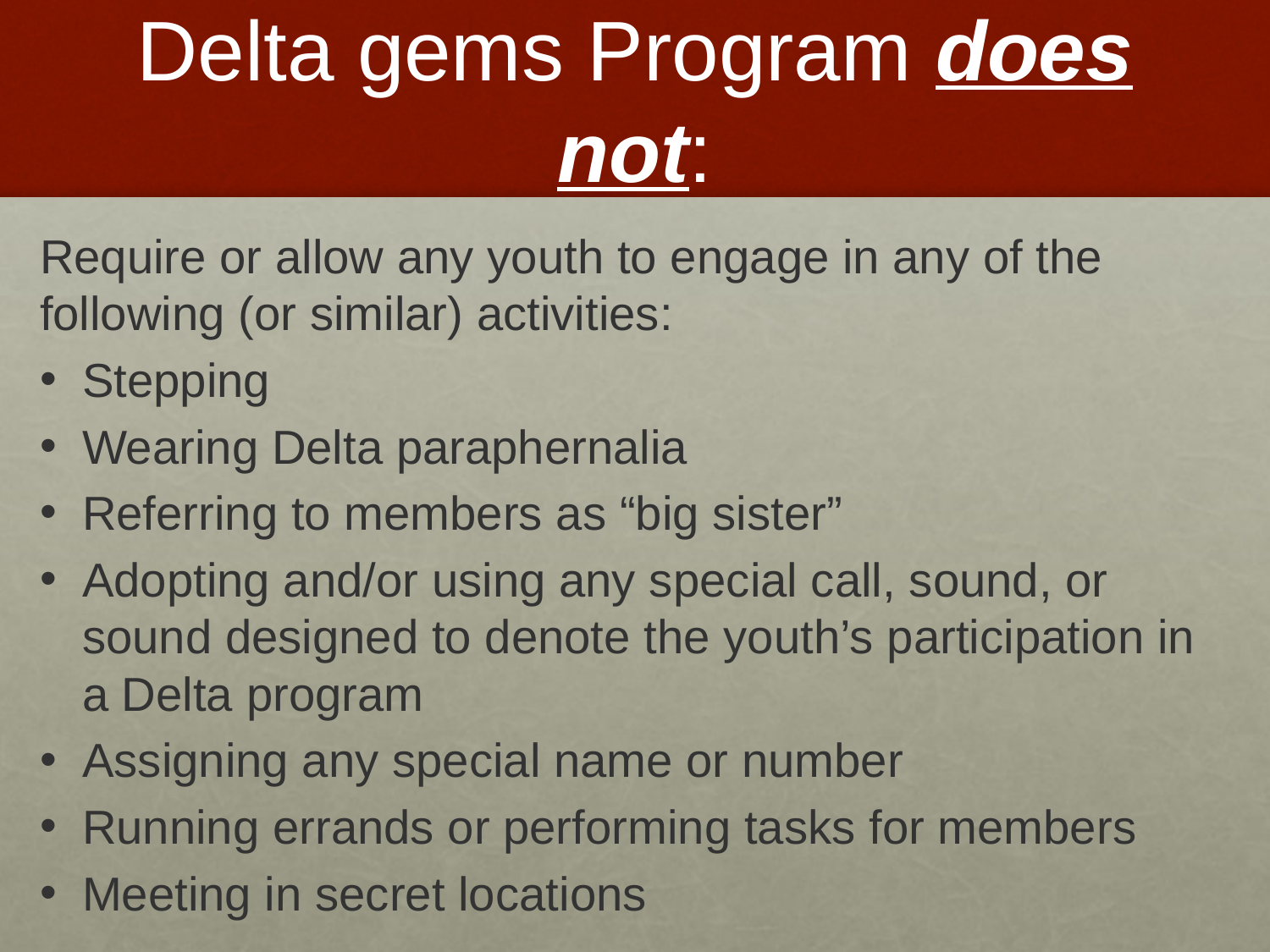

# Delta gems Program does not:
Require or allow any youth to engage in any of the following (or similar) activities:
Stepping
Wearing Delta paraphernalia
Referring to members as “big sister”
Adopting and/or using any special call, sound, or sound designed to denote the youth’s participation in a Delta program
Assigning any special name or number
Running errands or performing tasks for members
Meeting in secret locations